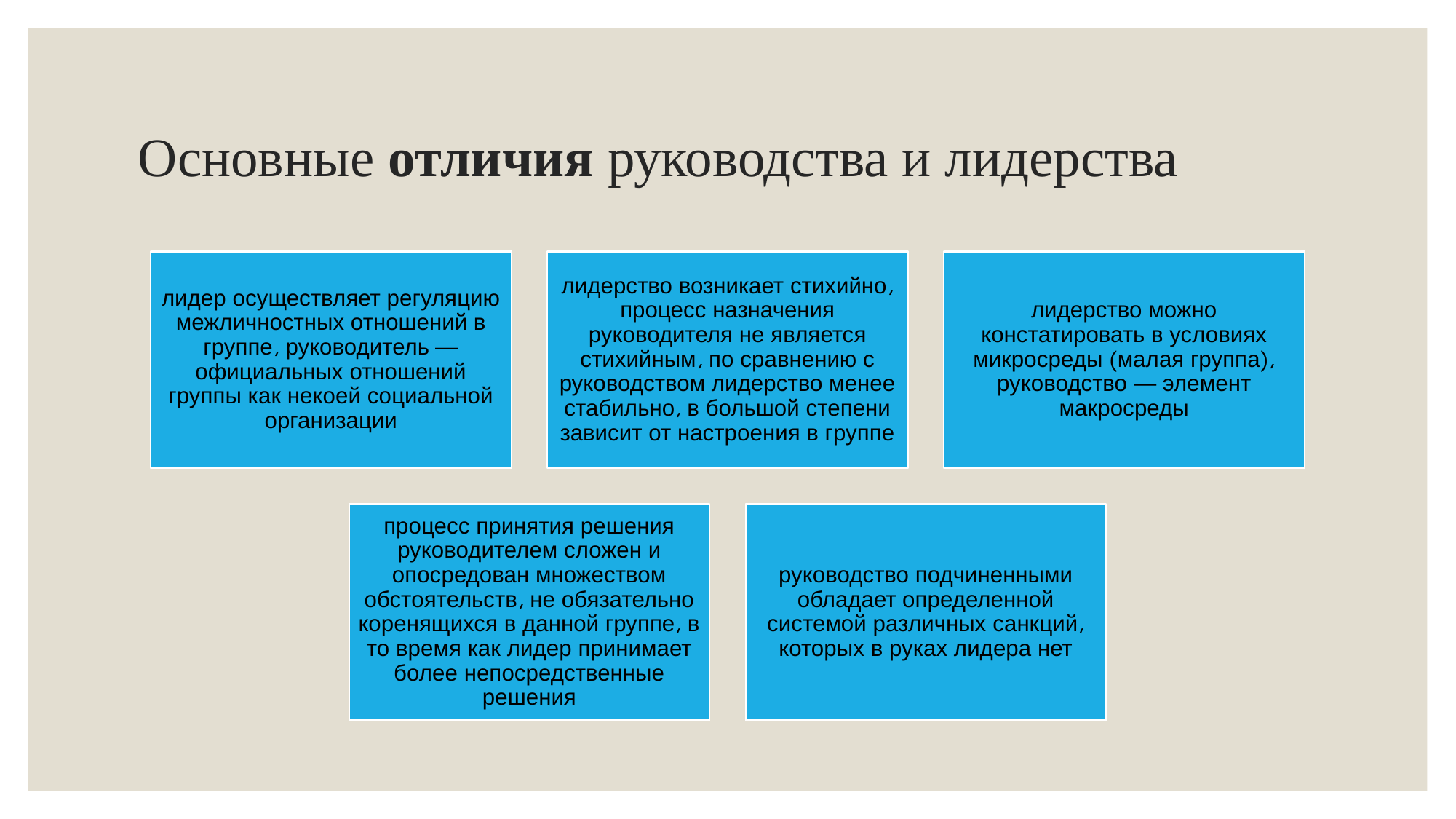

# Основные отличия руководства и лидерства
лидер осуществляет регуляцию межличностных отношений в группе, руководитель — официальных отношений группы как некоей социальной организации
лидерство возникает стихийно, процесс назначения руководителя не является стихийным, по сравнению с руководством лидерство менее стабильно, в большой степени зависит от настроения в группе
лидерство можно констатировать в условиях микросреды (малая группа), руководство — элемент макросреды
процесс принятия решения руководителем сложен и опосредован множеством обстоятельств, не обязательно коренящихся в данной группе, в то время как лидер принимает более непосредственные решения
руководство подчиненными обладает определенной системой различных санкций, которых в руках лидера нет